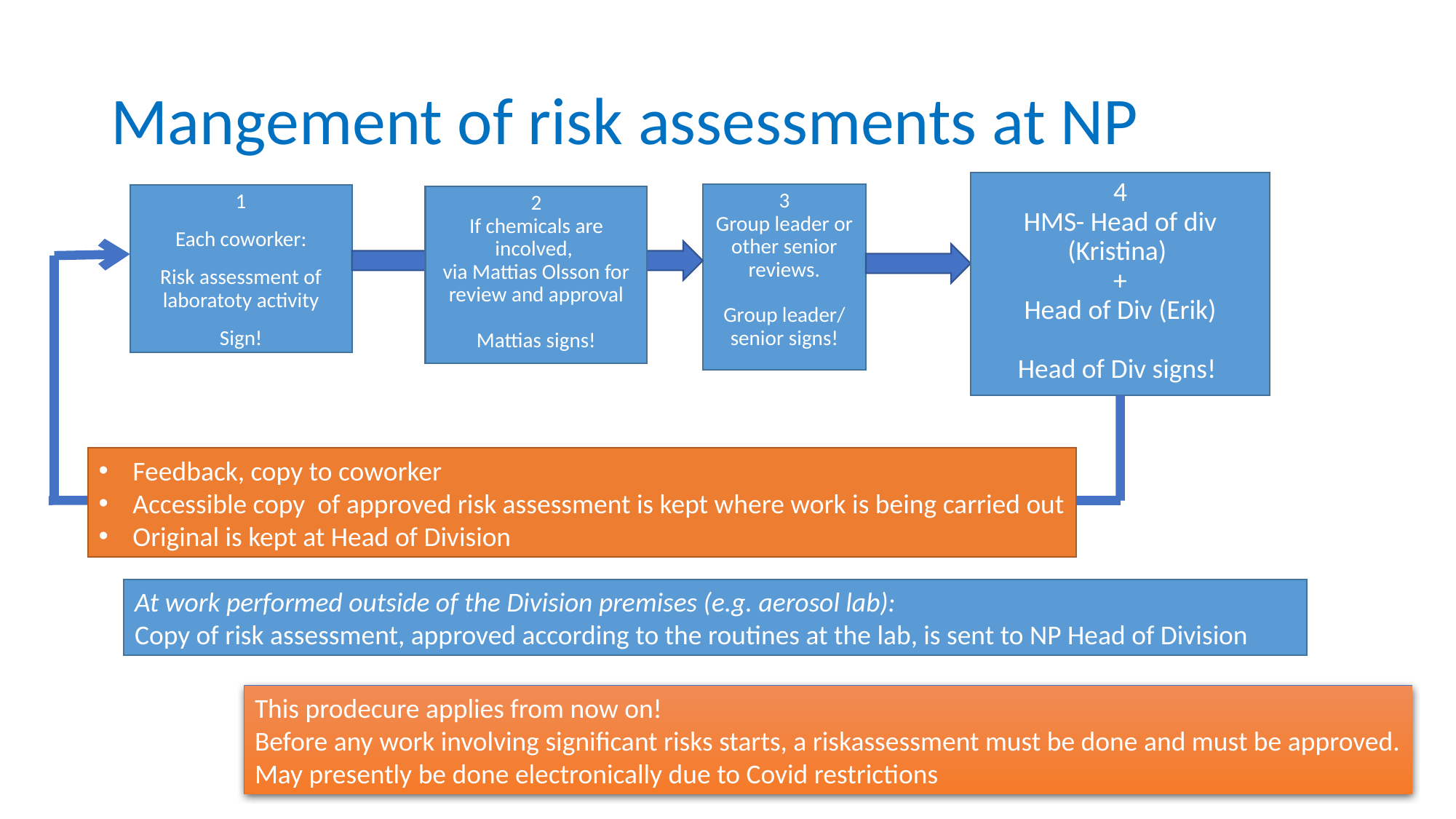

# Mangement of risk assessments at NP
4
HMS- Head of div (Kristina)
+
Head of Div (Erik)

Head of Div signs!
3
Group leader or other senior reviews.

Group leader/ senior signs!
1
Each coworker:
Risk assessment of laboratoty activity
Sign!

2
If chemicals are incolved,
via Mattias Olsson for review and approval

Mattias signs!

Feedback, copy to coworker
Accessible copy  of approved risk assessment is kept where work is being carried out
Original is kept at Head of Division
At work performed outside of the Division premises (e.g. aerosol lab):
Copy of risk assessment, approved according to the routines at the lab, is sent to NP Head of Division
This prodecure applies from now on!
Before any work involving significant risks starts, a riskassessment must be done and must be approved.
May presently be done electronically due to Covid restrictions